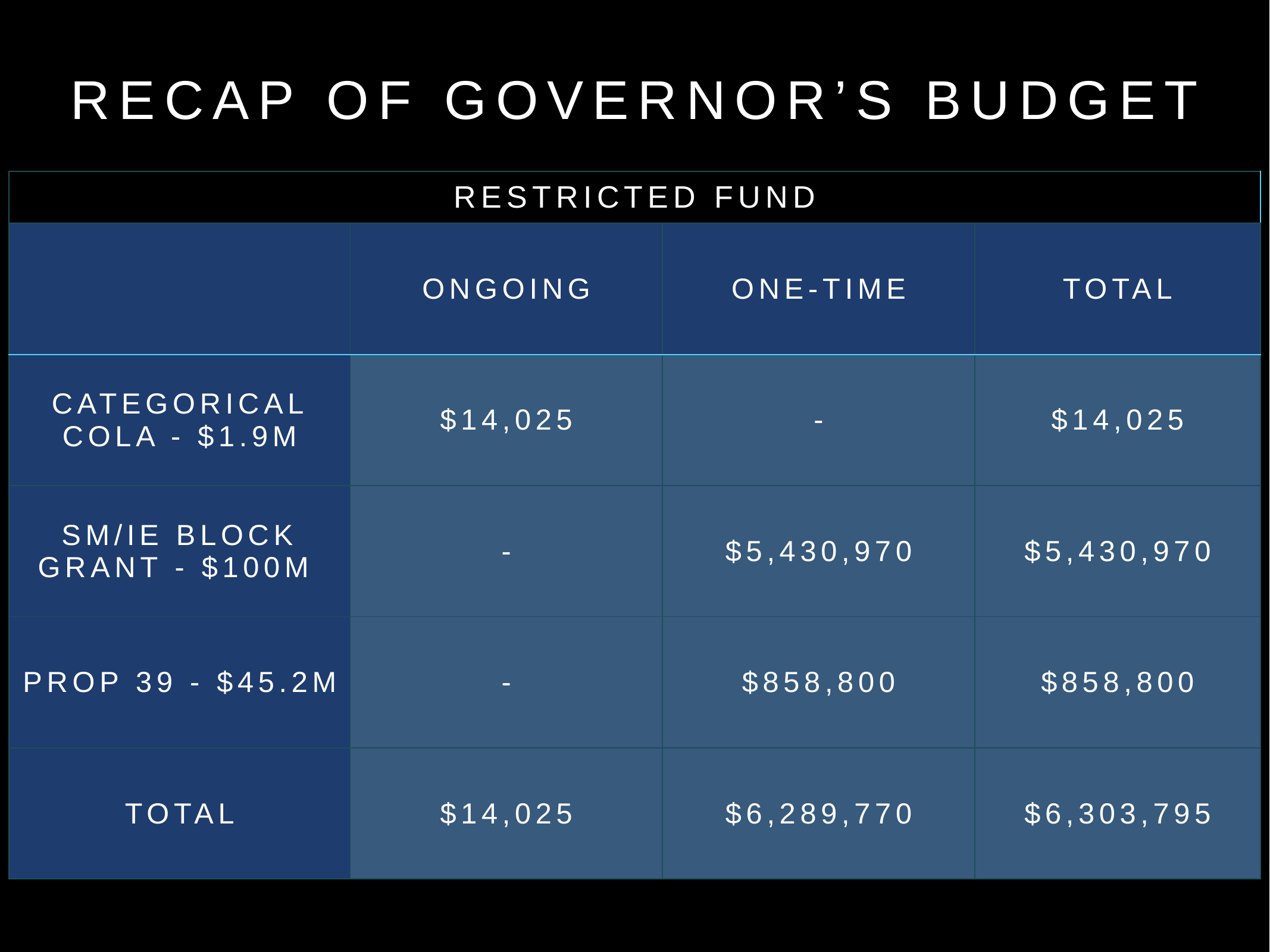

# recap of governor’s budget
| restricted Fund |  |  |  |
| --- | --- | --- | --- |
|  | ongoing | one-time | total |
| Categorical COLA - $1.9m | $14,025 | - | $14,025 |
| SM/IE Block grant - $100m | - | $5,430,970 | $5,430,970 |
| prop 39 - $45.2m | - | $858,800 | $858,800 |
| total | $14,025 | $6,289,770 | $6,303,795 |